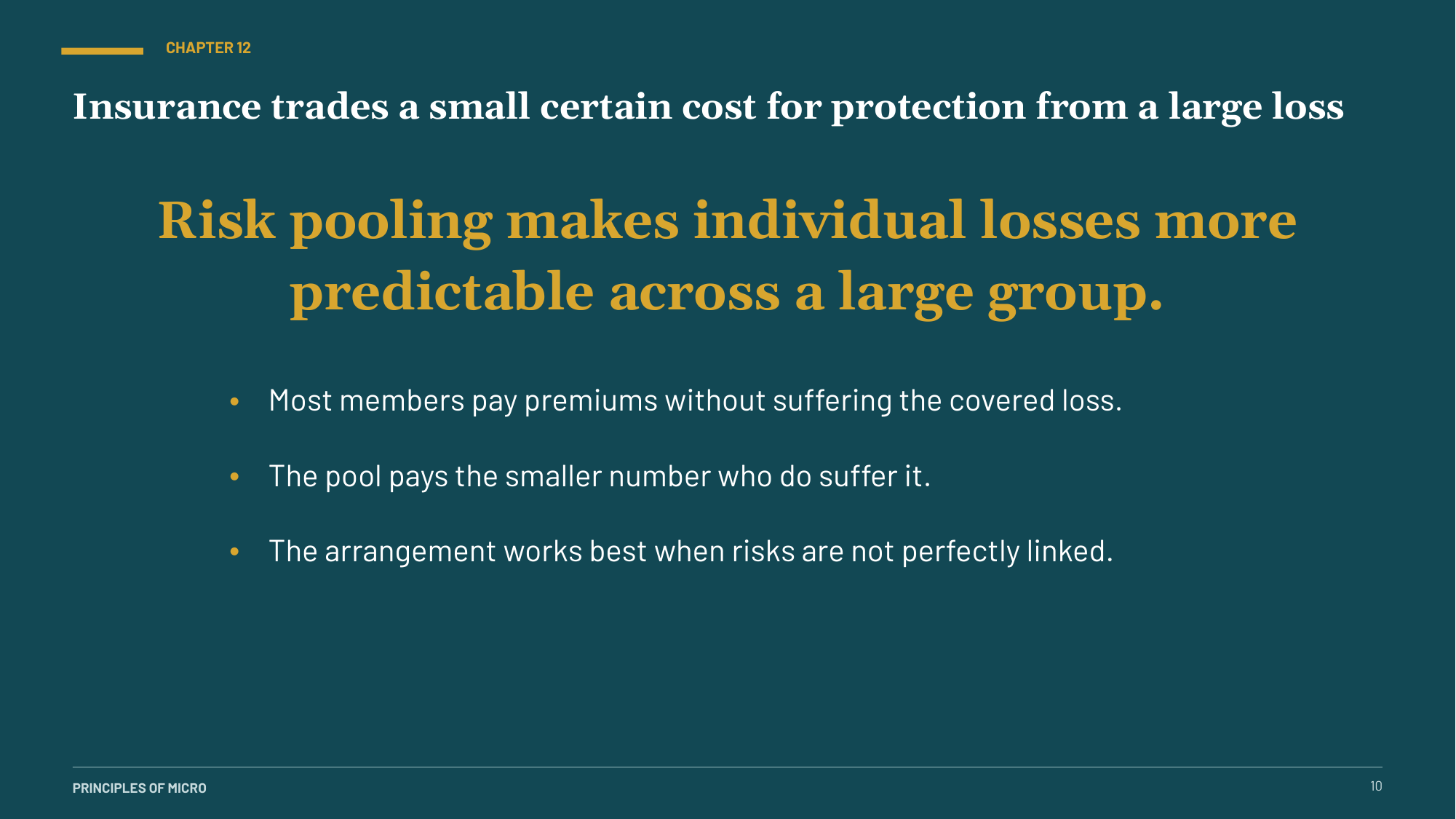

CHAPTER 12

Insurance trades a small certain cost for protection from a large loss
Risk pooling makes individual losses more predictable across a large group.
•
Most members pay premiums without suffering the covered loss.
•
The pool pays the smaller number who do suffer it.
•
The arrangement works best when risks are not perfectly linked.

10
PRINCIPLES OF MICRO